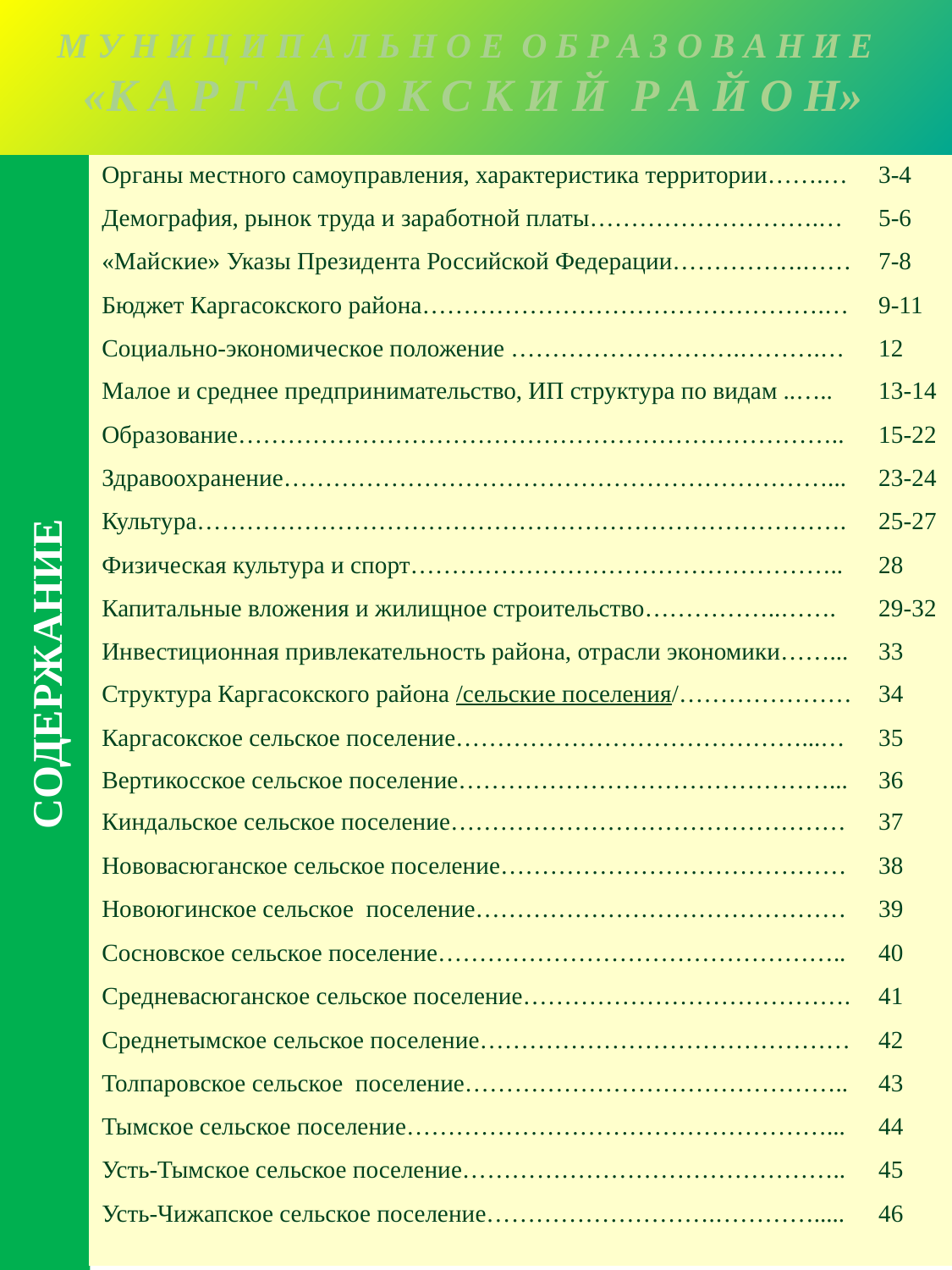

М У Н И Ц И П А Л Ь Н О Е  О Б Р А З О В А Н И Е
«К А Р Г А С О К С К И Й  Р А Й О Н»

М У Н И Ц И П А Л Ь Н О Е  О Б Р А З О В А Н И Е
«К А Р Г А С О К С К И Й  Р А Й О Н»
| Органы местного самоуправления, характеристика территории…….… | 3-4 |
| --- | --- |
| Демография, рынок труда и заработной платы……………………….… | 5-6 |
| «Майские» Указы Президента Российской Федерации…………….…… | 7-8 |
| Бюджет Каргасокского района………………………………………….… | 9-11 |
| Социально-экономическое положение ……………………….……….… | 12 |
| Малое и среднее предпринимательство, ИП структура по видам ..….. | 13-14 |
| Образование……………………………………………………………….. | 15-22 |
| Здравоохранение…………………………………………………………... | 23-24 |
| Культура……………………………………………………………………. | 25-27 |
| Физическая культура и спорт…………………………………………….. | 28 |
| Капитальные вложения и жилищное строительство……………..……. | 29-32 |
| Инвестиционная привлекательность района, отрасли экономики……... | 33 |
| Структура Каргасокского района /сельские поселения/………………… | 34 |
| Каргасокское сельское поселение……………………………………...… | 35 |
| Вертикосское сельское поселение………………………………………... | 36 |
| Киндальское сельское поселение………………………………………… | 37 |
| Нововасюганское сельское поселение…………………………………… | 38 |
| Новоюгинское сельское поселение……………………………………… | 39 |
| Сосновское сельское поселение………………………………………….. | 40 |
| Средневасюганское сельское поселение…………………………………. | 41 |
| Среднетымское сельское поселение……………………………………… | 42 |
| Толпаровское сельское поселение……………………………………….. | 43 |
| Тымское сельское поселение……………………………………………... | 44 |
| Усть-Тымское сельское поселение……………………………………….. | 45 |
| Усть-Чижапское сельское поселение……………………….…………..... | 46 |
           СОДЕРЖАНИЕ